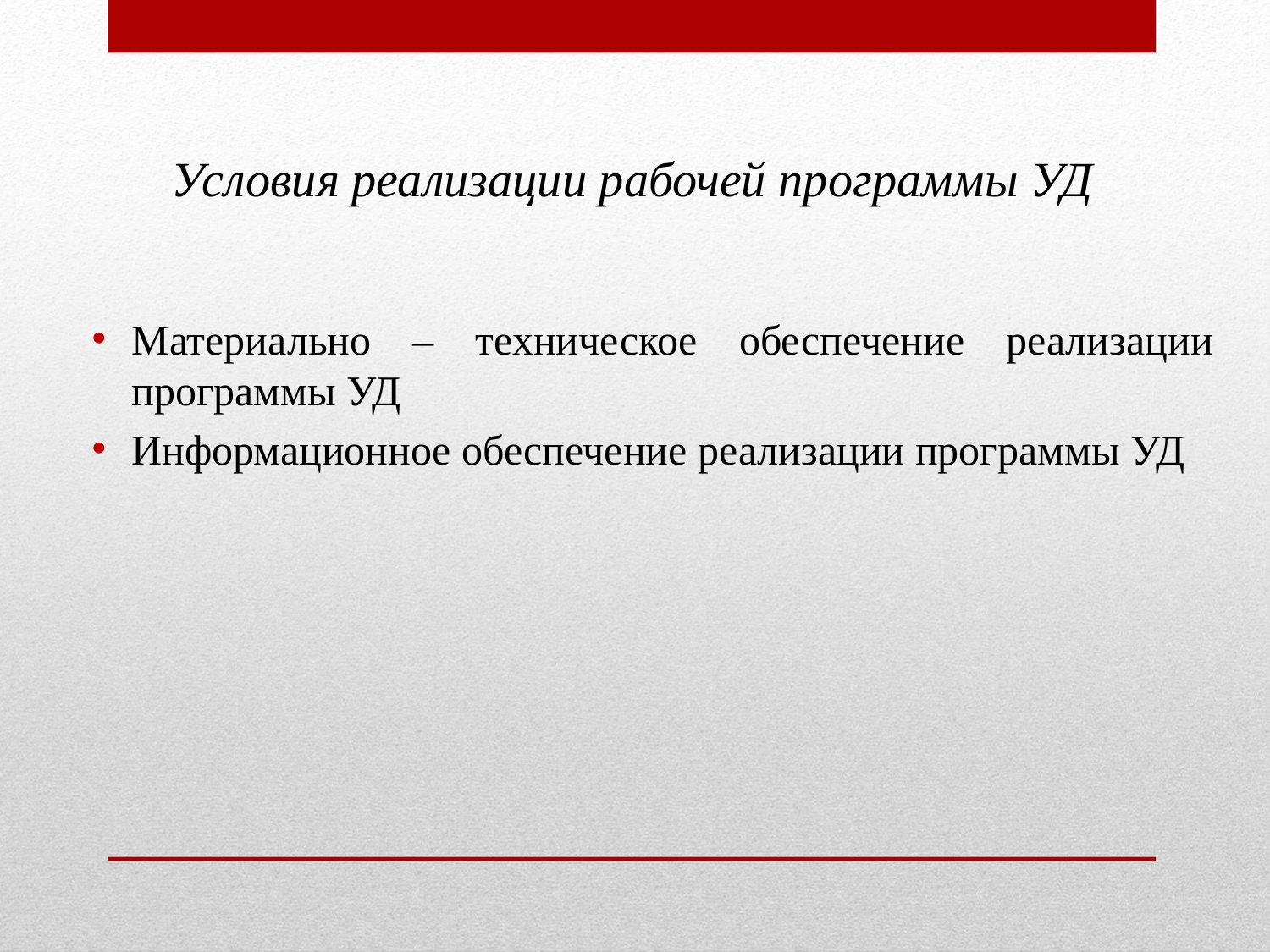

Условия реализации рабочей программы УД
Материально – техническое обеспечение реализации программы УД
Информационное обеспечение реализации программы УД